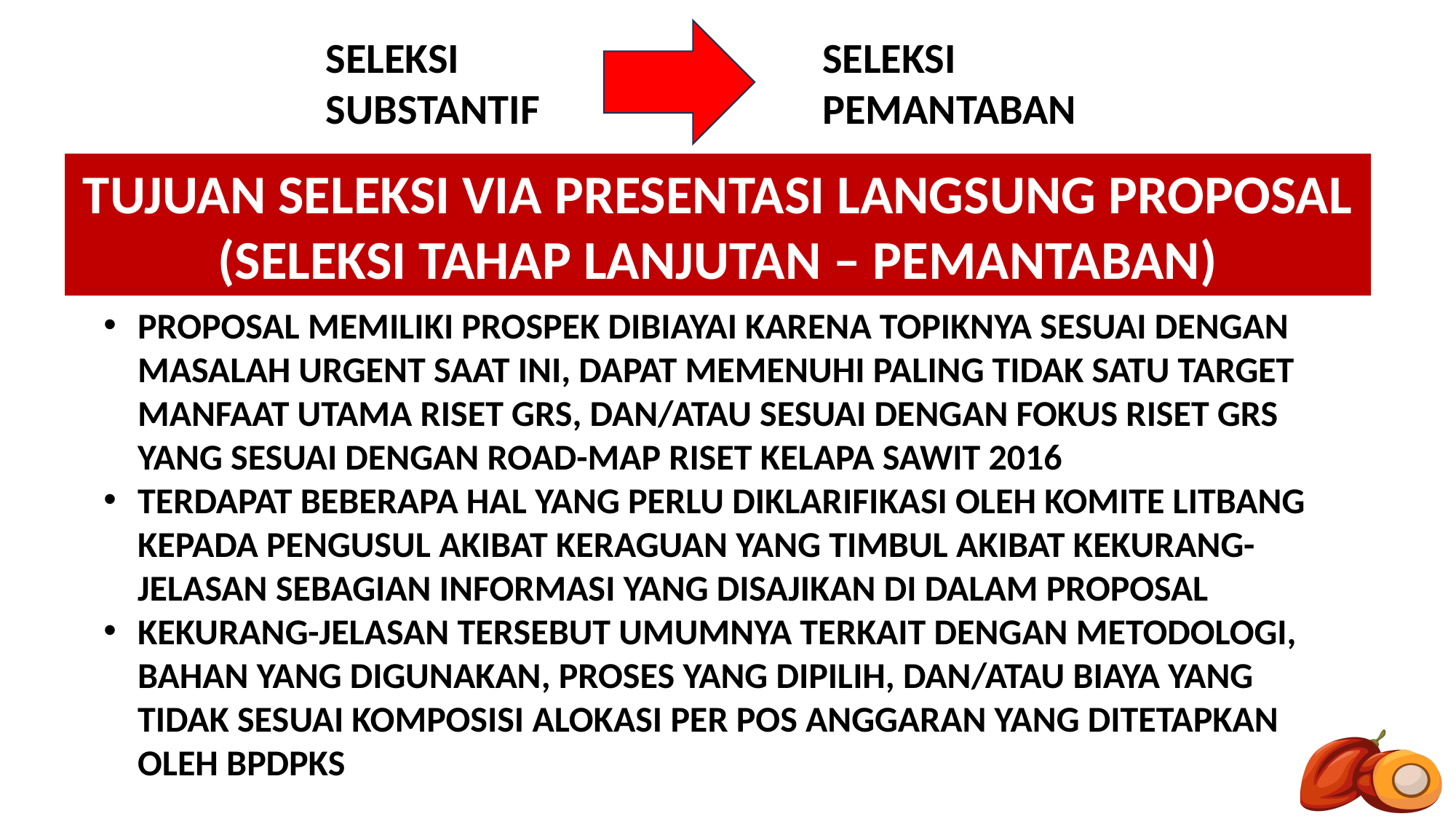

SELEKSI SUBSTANTIF
SELEKSI PEMANTABAN
TUJUAN SELEKSI VIA PRESENTASI LANGSUNG PROPOSAL (SELEKSI TAHAP LANJUTAN – PEMANTABAN)
PROPOSAL MEMILIKI PROSPEK DIBIAYAI KARENA TOPIKNYA SESUAI DENGAN MASALAH URGENT SAAT INI, DAPAT MEMENUHI PALING TIDAK SATU TARGET MANFAAT UTAMA RISET GRS, DAN/ATAU SESUAI DENGAN FOKUS RISET GRS YANG SESUAI DENGAN ROAD-MAP RISET KELAPA SAWIT 2016
TERDAPAT BEBERAPA HAL YANG PERLU DIKLARIFIKASI OLEH KOMITE LITBANG KEPADA PENGUSUL AKIBAT KERAGUAN YANG TIMBUL AKIBAT KEKURANG-JELASAN SEBAGIAN INFORMASI YANG DISAJIKAN DI DALAM PROPOSAL
KEKURANG-JELASAN TERSEBUT UMUMNYA TERKAIT DENGAN METODOLOGI, BAHAN YANG DIGUNAKAN, PROSES YANG DIPILIH, DAN/ATAU BIAYA YANG TIDAK SESUAI KOMPOSISI ALOKASI PER POS ANGGARAN YANG DITETAPKAN OLEH BPDPKS